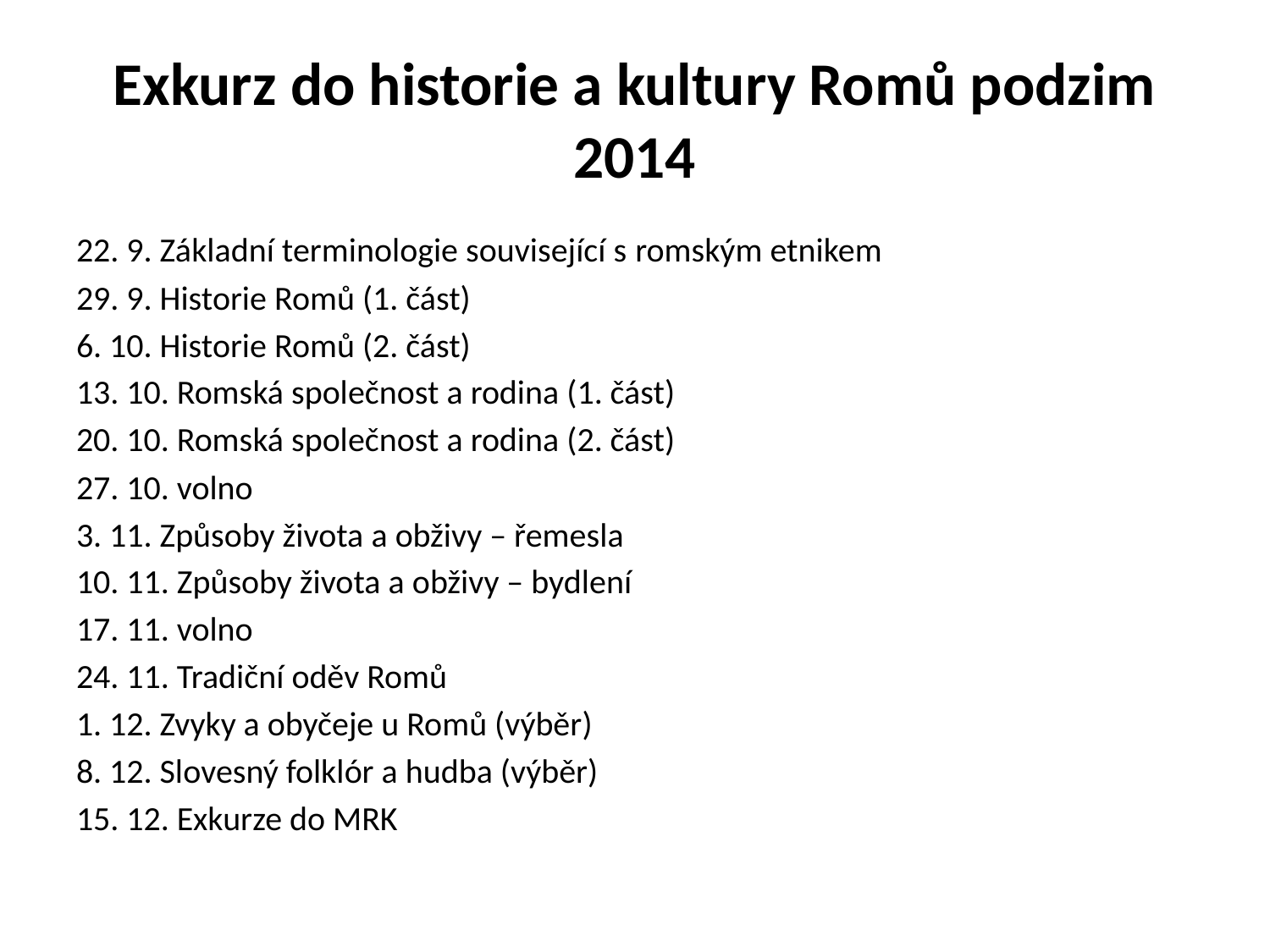

# Exkurz do historie a kultury Romů podzim 2014
22. 9. Základní terminologie související s romským etnikem
29. 9. Historie Romů (1. část)
6. 10. Historie Romů (2. část)
13. 10. Romská společnost a rodina (1. část)
20. 10. Romská společnost a rodina (2. část)
27. 10. volno
3. 11. Způsoby života a obživy – řemesla
10. 11. Způsoby života a obživy – bydlení
17. 11. volno
24. 11. Tradiční oděv Romů
1. 12. Zvyky a obyčeje u Romů (výběr)
8. 12. Slovesný folklór a hudba (výběr)
15. 12. Exkurze do MRK